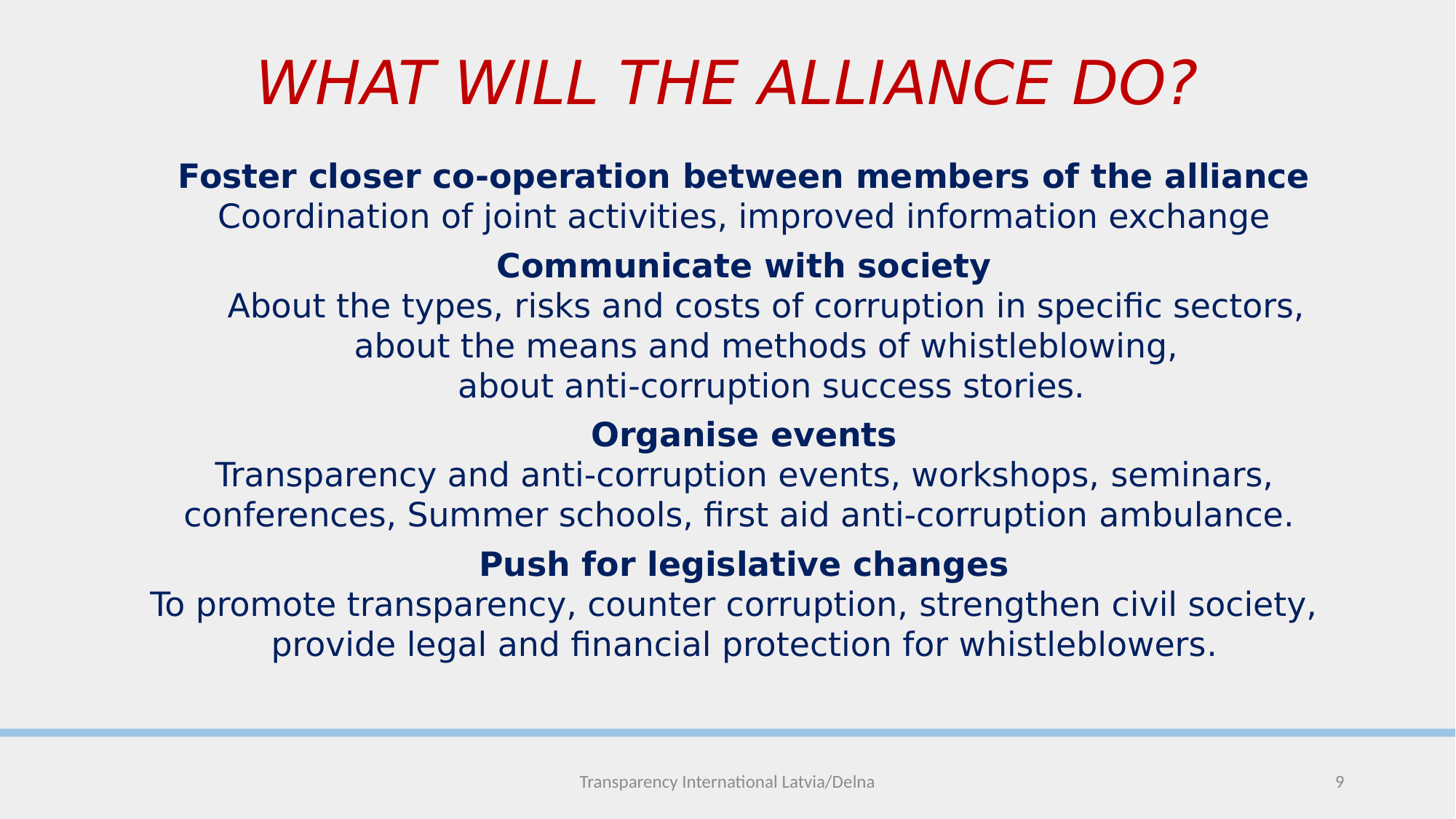

# WHAT WILL THE ALLIANCE DO?
Foster closer co-operation between members of the alliance
Coordination of joint activities, improved information exchange
Communicate with society
About the types, risks and costs of corruption in specific sectors,
about the means and methods of whistleblowing,
about anti-corruption success stories.
Organise events
Transparency and anti-corruption events, workshops, seminars, conferences, Summer schools, first aid anti-corruption ambulance.
Push for legislative changes
To promote transparency, counter corruption, strengthen civil society,   provide legal and financial protection for whistleblowers.

Transparency International Latvia/Delna
9